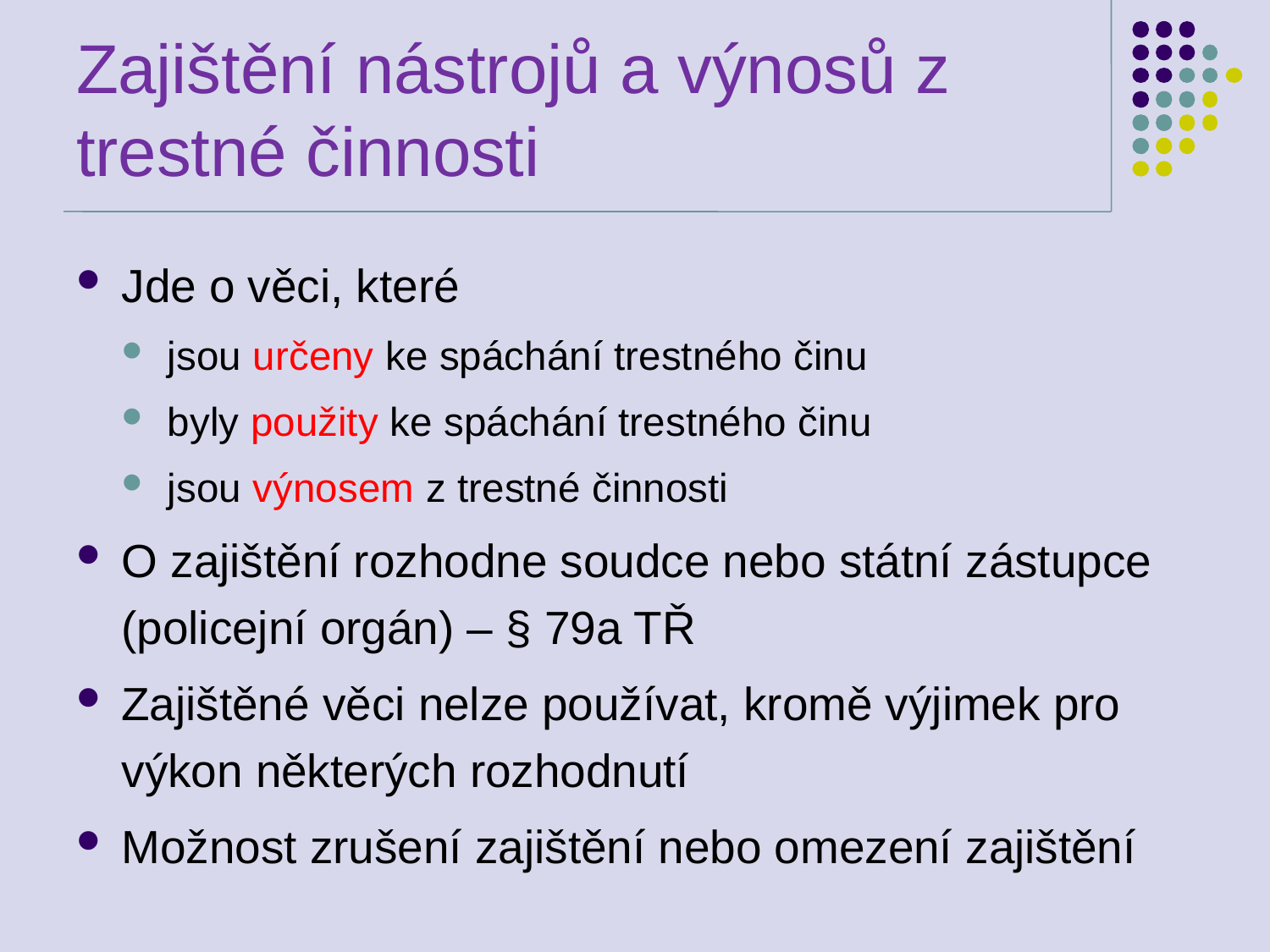

# Zajištění nástrojů a výnosů z trestné činnosti
Jde o věci, které
jsou určeny ke spáchání trestného činu
byly použity ke spáchání trestného činu
jsou výnosem z trestné činnosti
O zajištění rozhodne soudce nebo státní zástupce (policejní orgán) – § 79a TŘ
Zajištěné věci nelze používat, kromě výjimek pro výkon některých rozhodnutí
Možnost zrušení zajištění nebo omezení zajištění